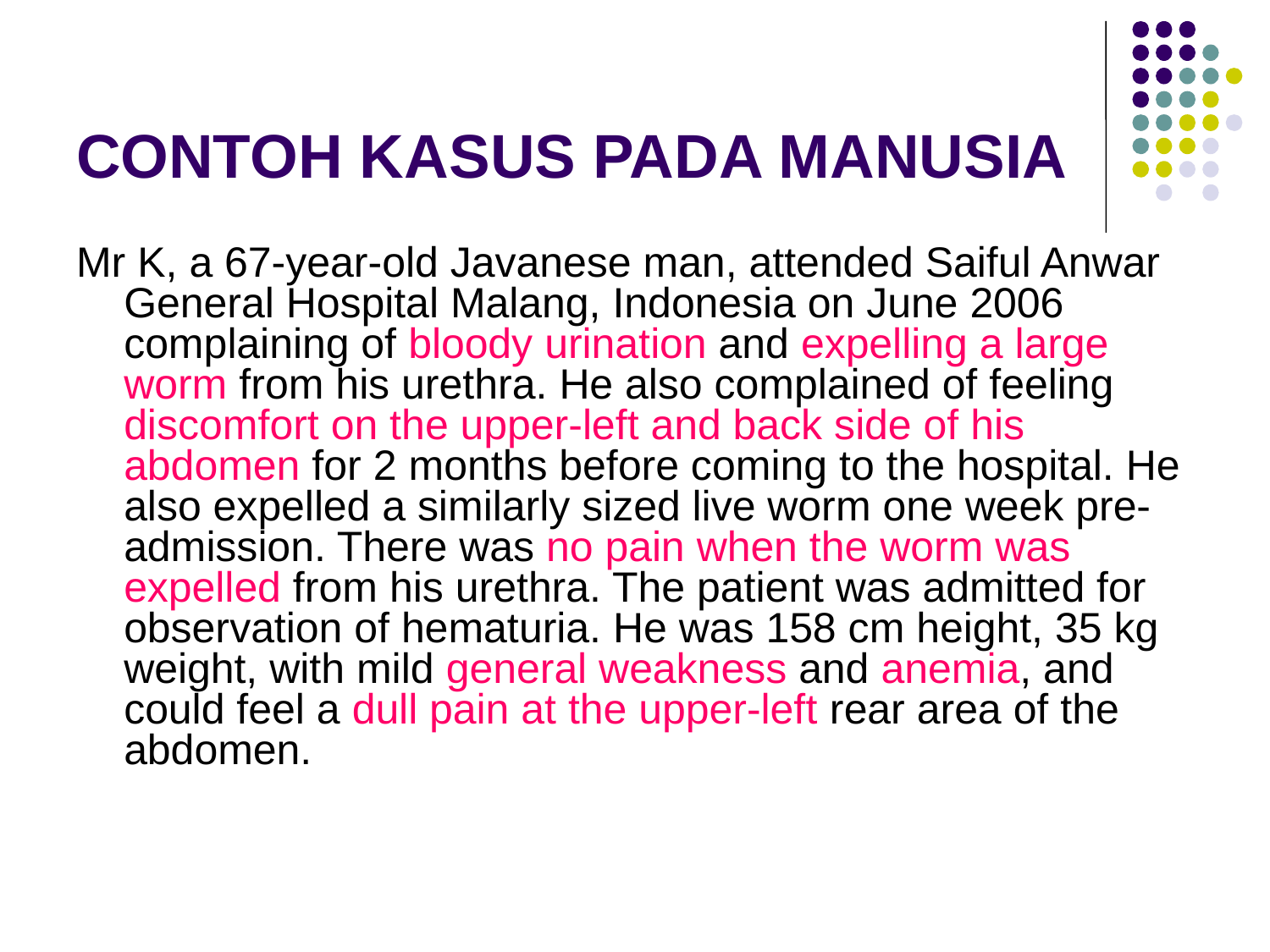

# CONTOH KASUS PADA MANUSIA
Mr K, a 67-year-old Javanese man, attended Saiful Anwar General Hospital Malang, Indonesia on June 2006 complaining of bloody urination and expelling a large worm from his urethra. He also complained of feeling discomfort on the upper-left and back side of his abdomen for 2 months before coming to the hospital. He also expelled a similarly sized live worm one week pre-admission. There was no pain when the worm was expelled from his urethra. The patient was admitted for observation of hematuria. He was 158 cm height, 35 kg weight, with mild general weakness and anemia, and could feel a dull pain at the upper-left rear area of the abdomen.